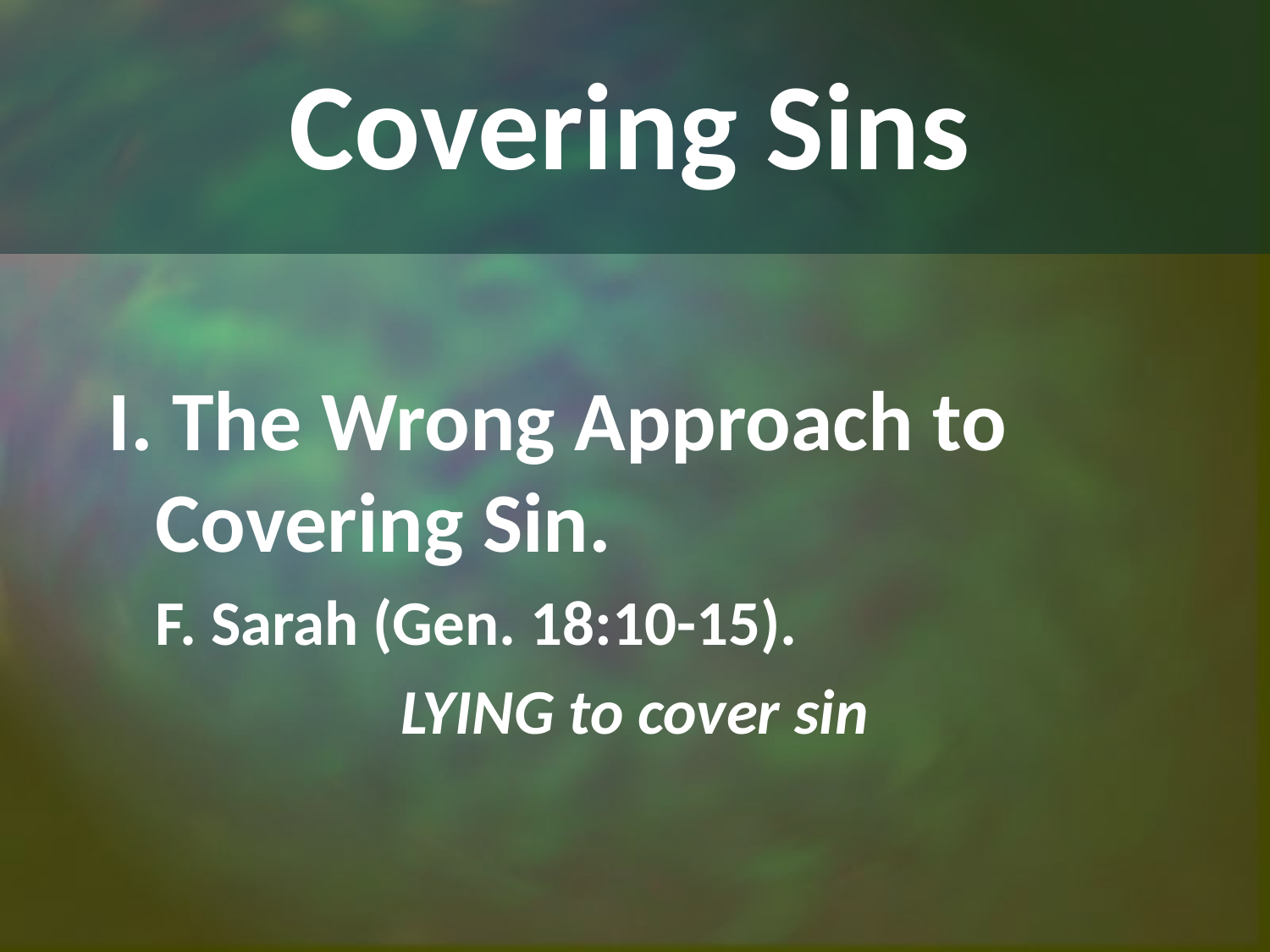

# Covering Sins
I. The Wrong Approach to Covering Sin.
	F. Sarah (Gen. 18:10-15).
LYING to cover sin